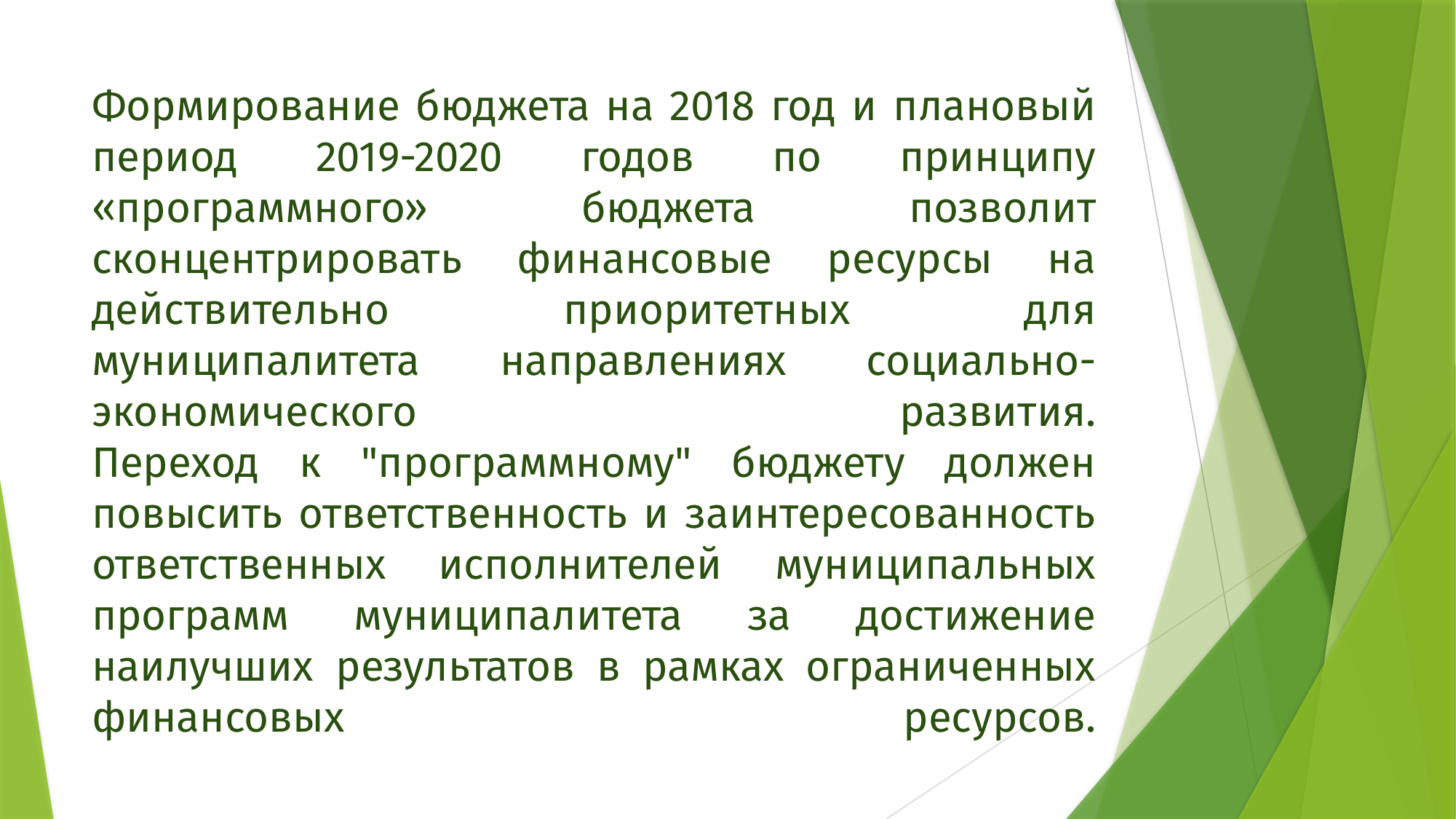

# Формирование бюджета на 2018 год и плановый период 2019-2020 годов по принципу «программного» бюджета позволит сконцентрировать финансовые ресурсы на действительно приоритетных для муниципалитета направлениях социально-экономического развития. Переход к "программному" бюджету должен повысить ответственность и заинтересованность ответственных исполнителей муниципальных программ муниципалитета за достижение наилучших результатов в рамках ограниченных финансовых ресурсов.